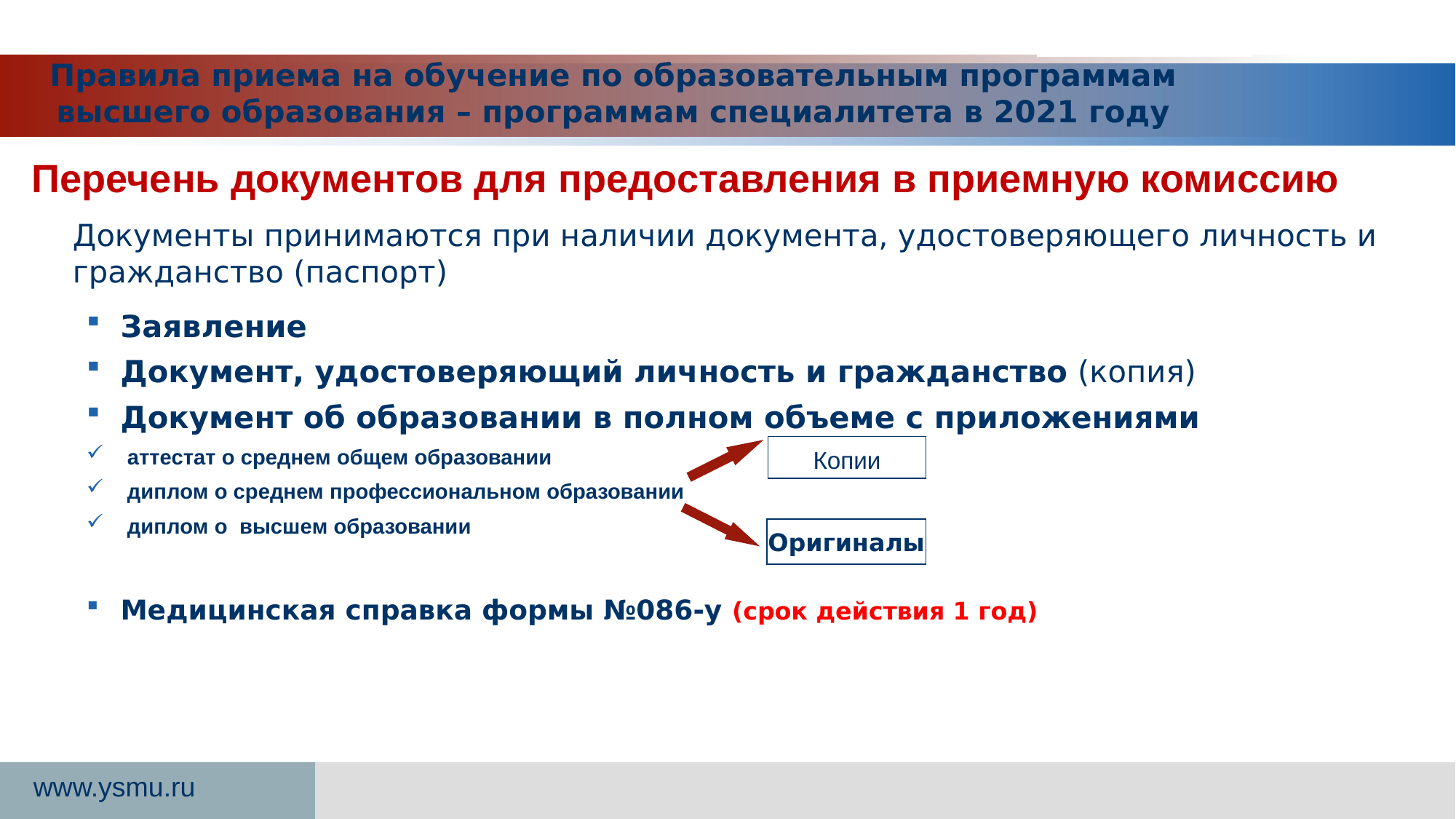

www.themegallery.com
Правила приема на обучение по образовательным программам высшего образования – программам специалитета в 2021 году
Перечень документов для предоставления в приемную комиссию
	Документы принимаются при наличии документа, удостоверяющего личность и гражданство (паспорт)
Заявление
Документ, удостоверяющий личность и гражданство (копия)
Документ об образовании в полном объеме с приложениями
аттестат о среднем общем образовании
диплом о среднем профессиональном образовании
диплом о  высшем образовании

Медицинская справка формы №086-у (срок действия 1 год)

Копии

Оригиналы

www.ysmu.ru